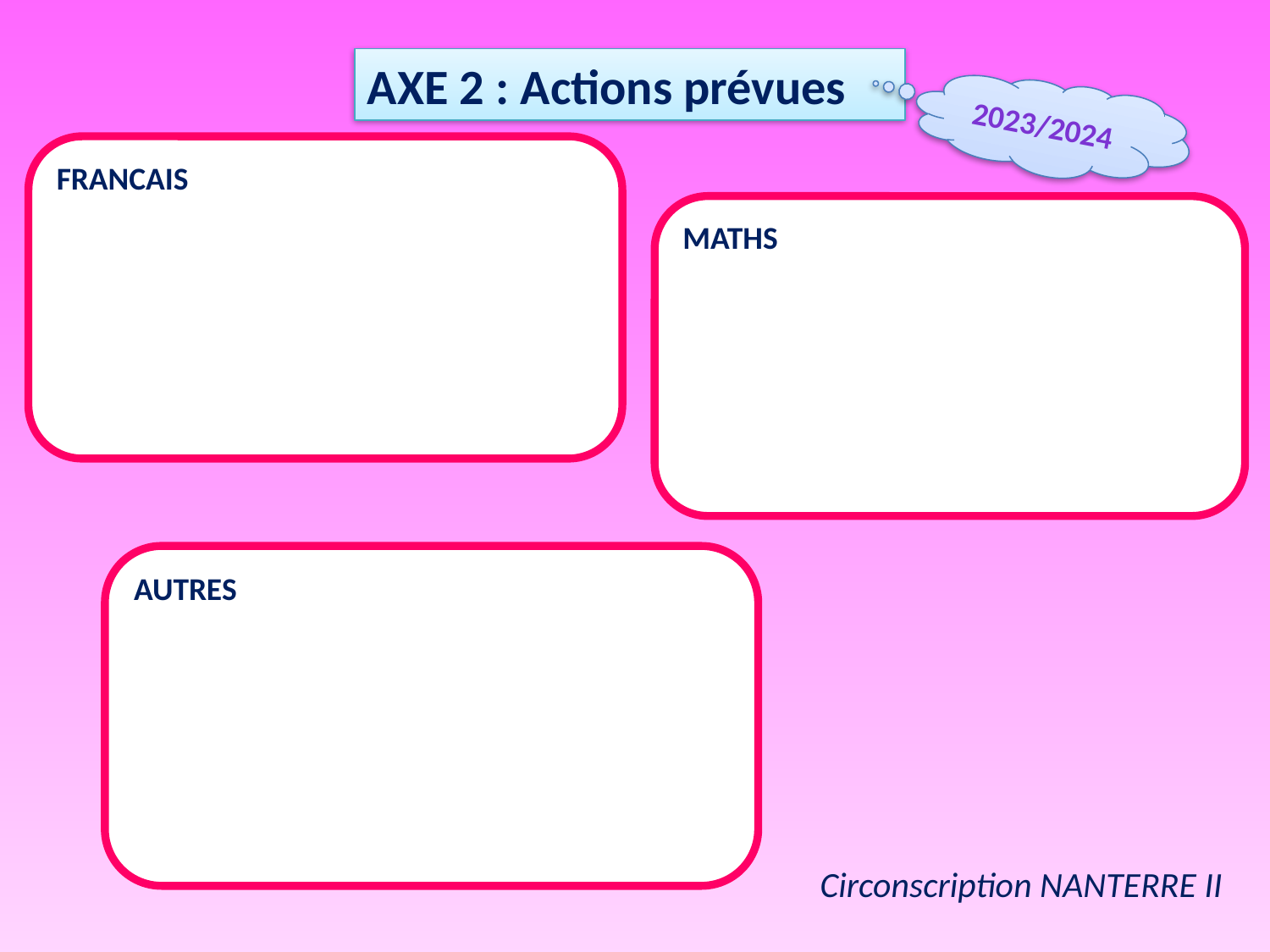

AXE 2 : Actions prévues
2023/2024
FRANCAIS
MATHS
AUTRES
Circonscription NANTERRE II